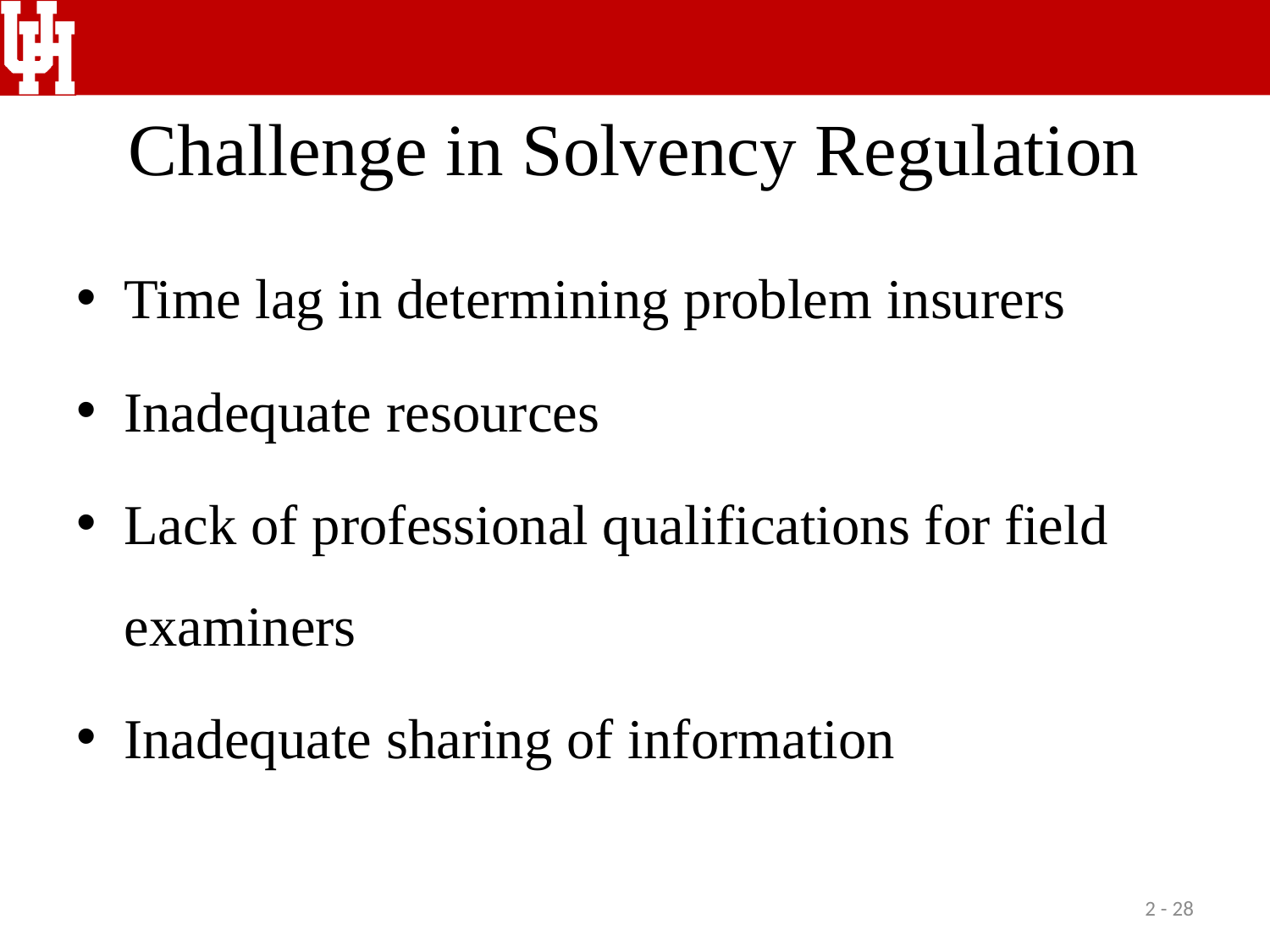

# Challenge in Solvency Regulation
Time lag in determining problem insurers
Inadequate resources
Lack of professional qualifications for field examiners
Inadequate sharing of information
2 - 28